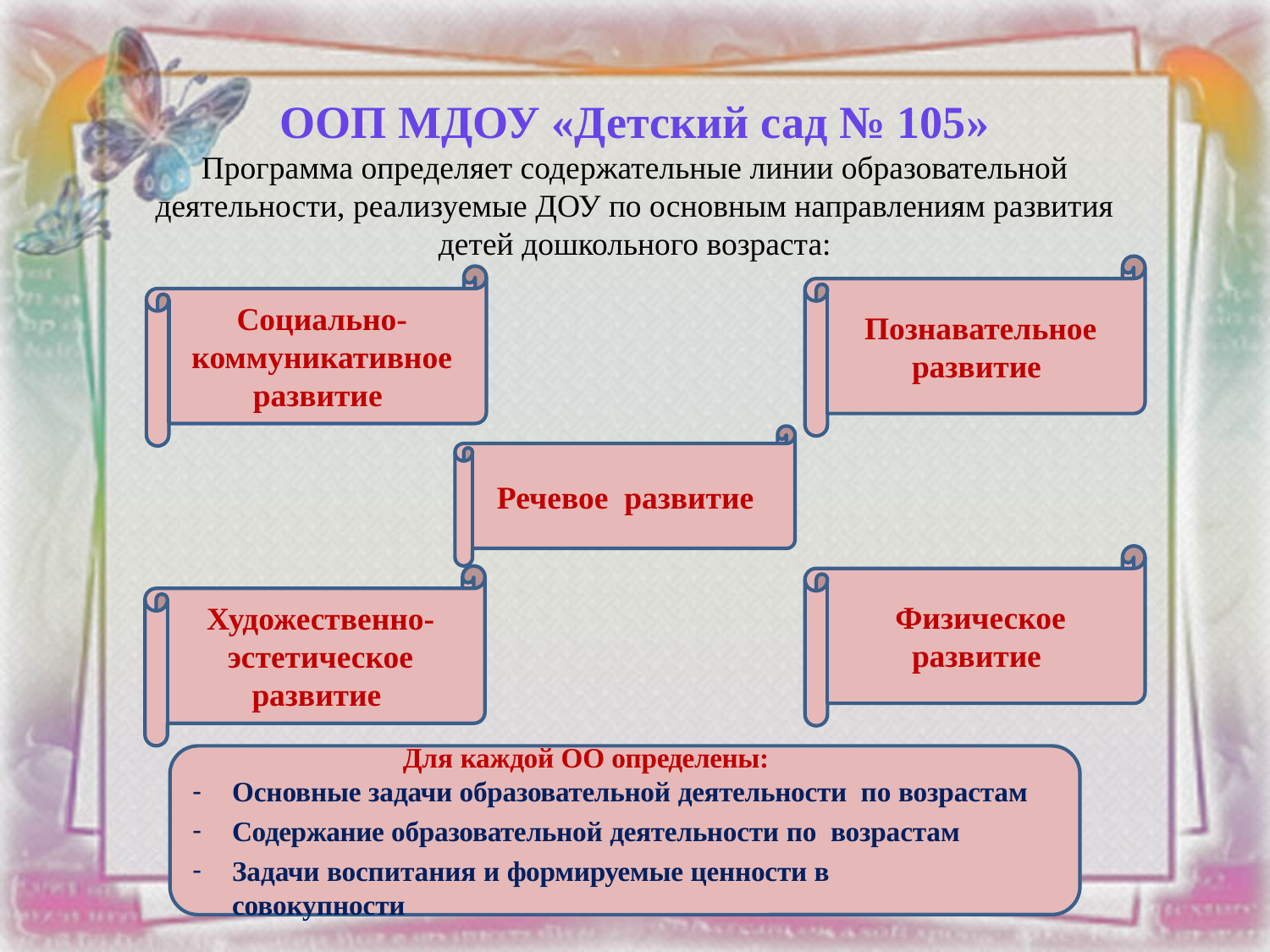

ООП МДОУ «Детский сад № 105»
Программа определяет содержательные линии образовательной деятельности, реализуемые ДОУ по основным направлениям развития детей дошкольного возраста:

Познавательное развитие
Социально-коммуникативное развитие
Речевое  развитие
Физическое развитие
Художественно-эстетическое развитие
Для каждой ОО определены:
Основные задачи образовательной деятельности  по возрастам
Содержание образовательной деятельности по  возрастам
Задачи воспитания и формируемые ценности в  совокупности